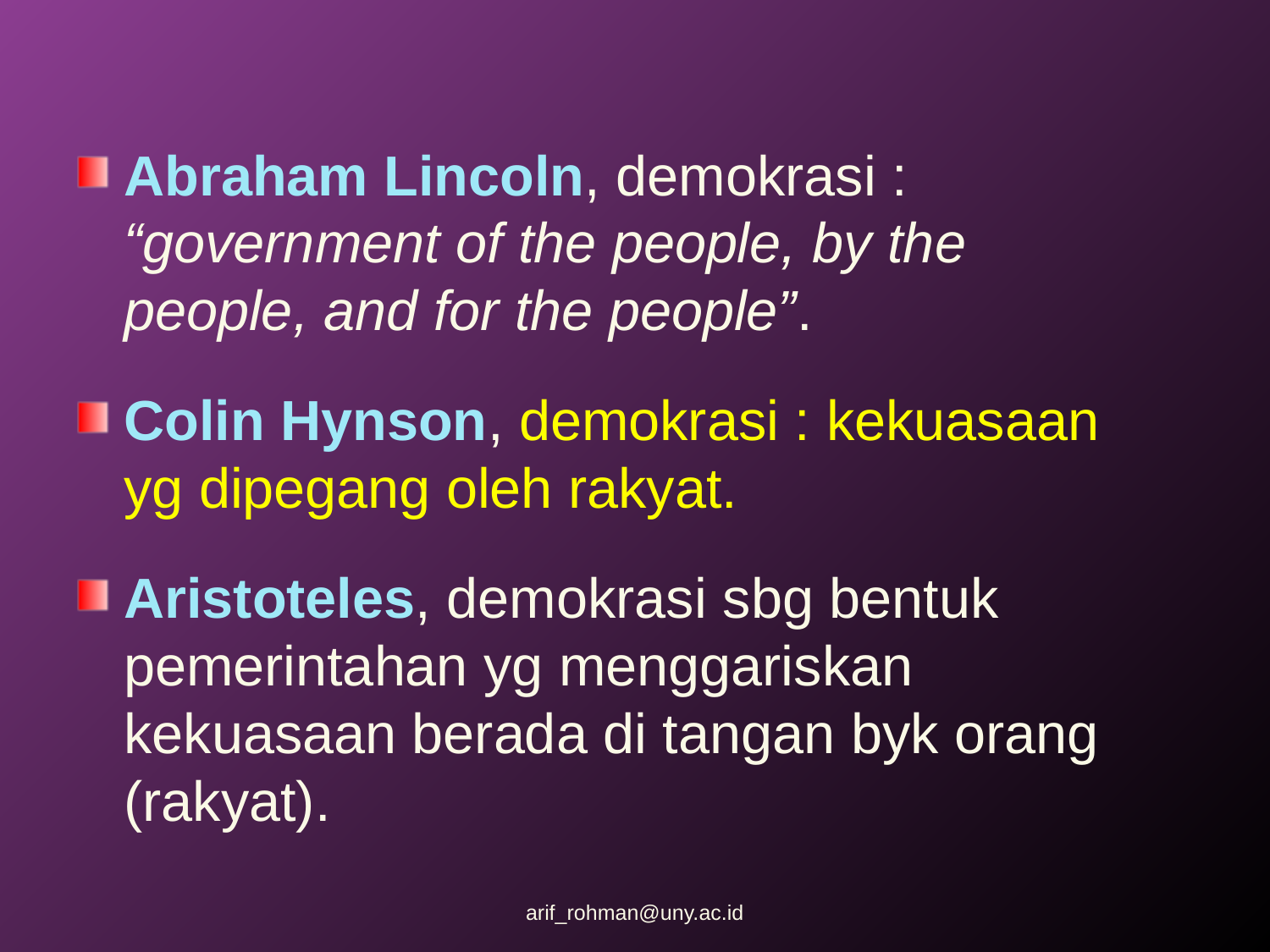

Abraham Lincoln, demokrasi : “government of the people, by the people, and for the people”.
Colin Hynson, demokrasi : kekuasaan yg dipegang oleh rakyat.
Aristoteles, demokrasi sbg bentuk pemerintahan yg menggariskan kekuasaan berada di tangan byk orang (rakyat).

arif_rohman@uny.ac.id